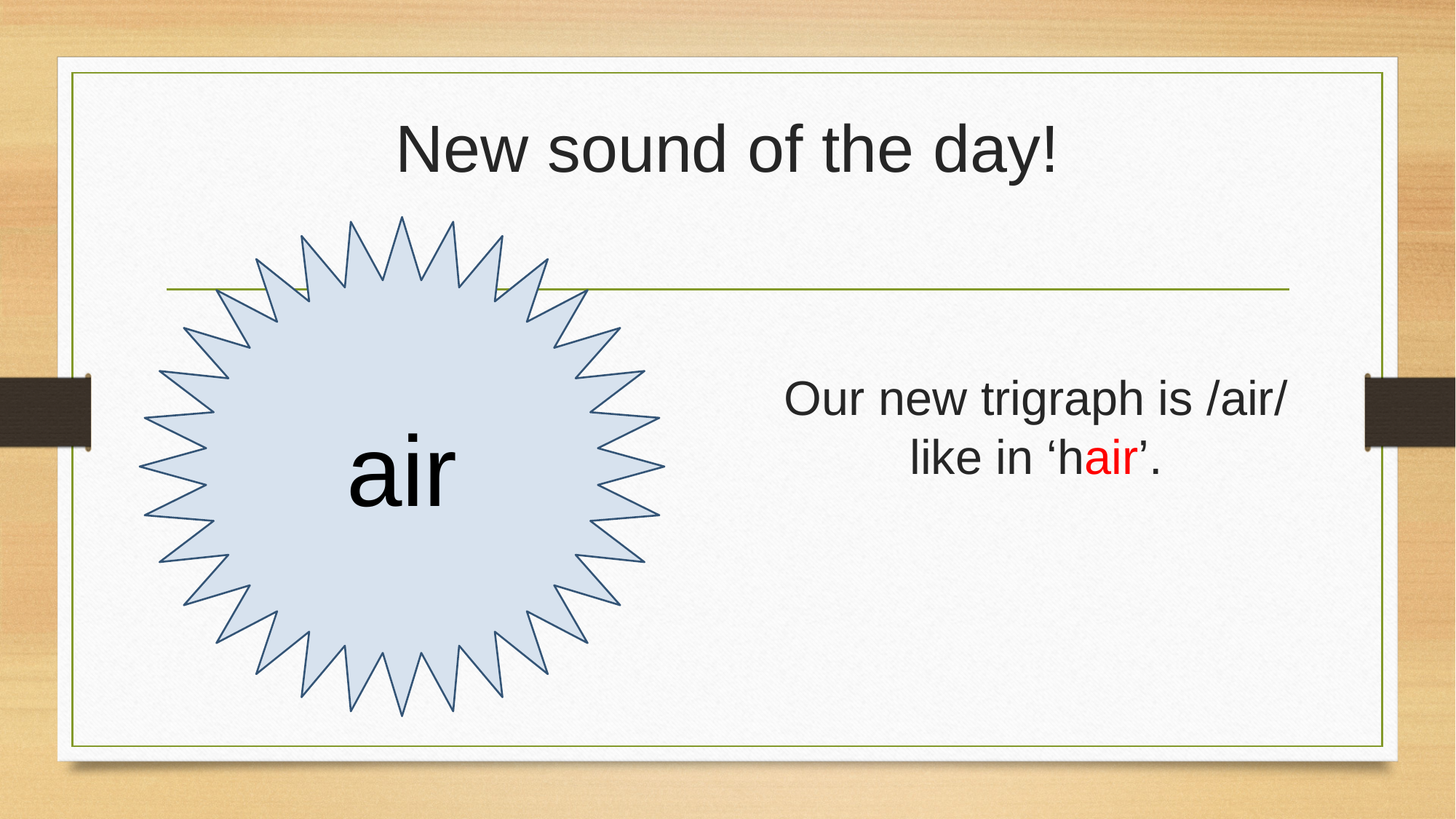

# New sound of the day!
air
Our new trigraph is /air/ like in ‘hair’.